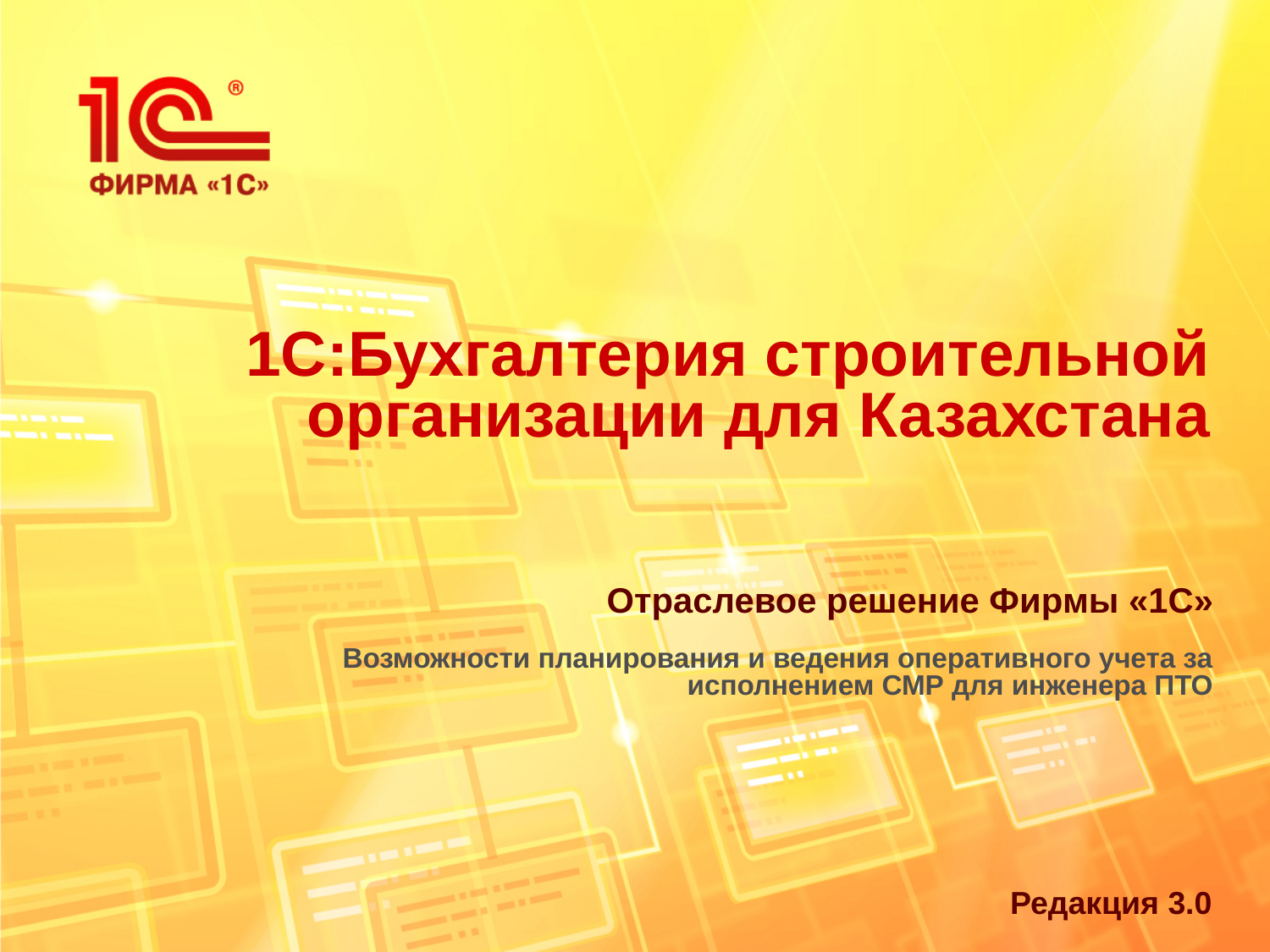

1С:Бухгалтерия строительной организации для Казахстана
Отраслевое решение Фирмы «1С»

Возможности планирования и ведения оперативного учета за исполнением СМР для инженера ПТО
Редакция 3.0